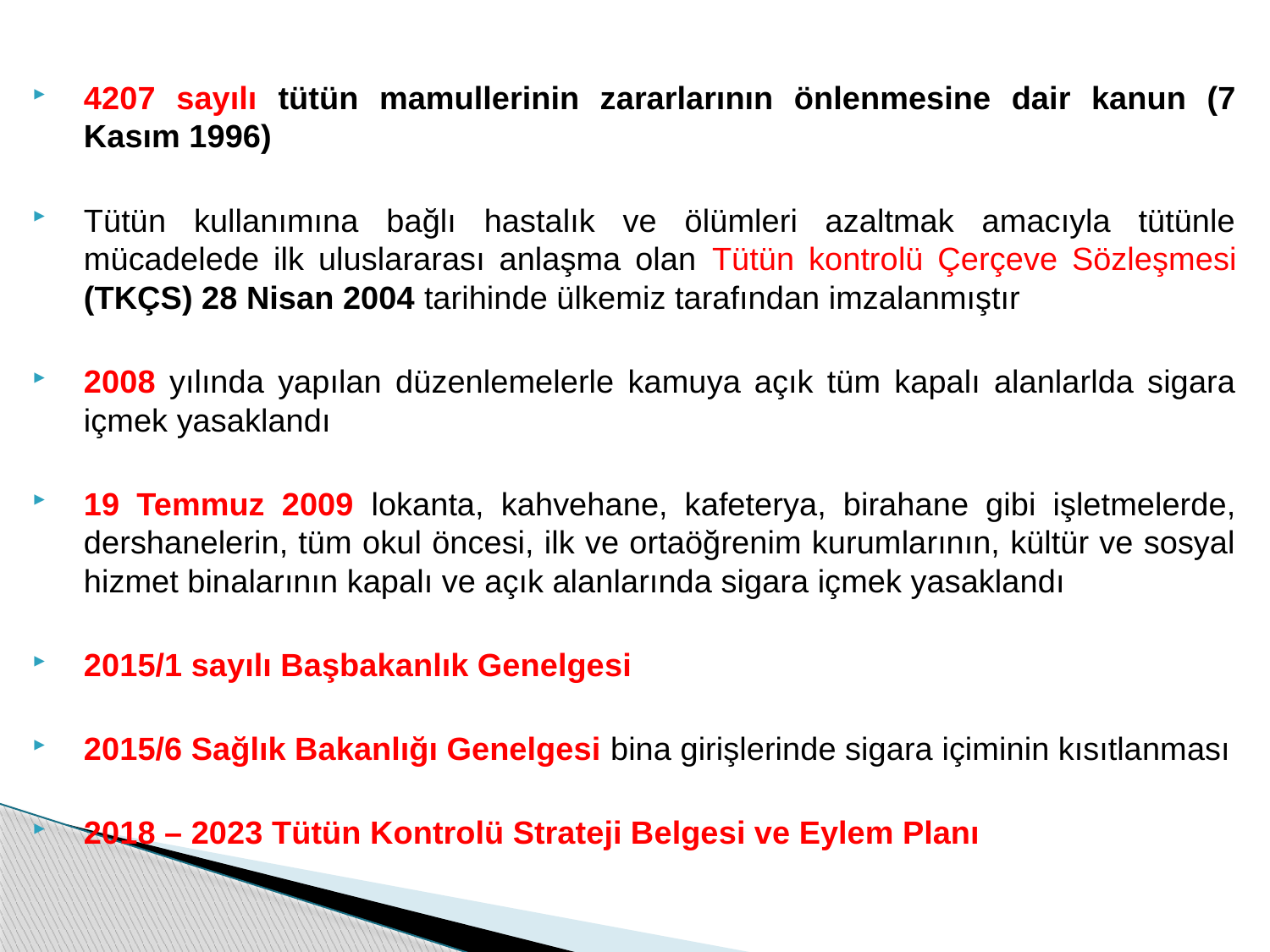

4207 sayılı tütün mamullerinin zararlarının önlenmesine dair kanun (7 Kasım 1996)

Tütün kullanımına bağlı hastalık ve ölümleri azaltmak amacıyla tütünle mücadelede ilk uluslararası anlaşma olan Tütün kontrolü Çerçeve Sözleşmesi (TKÇS) 28 Nisan 2004 tarihinde ülkemiz tarafından imzalanmıştır

2008 yılında yapılan düzenlemelerle kamuya açık tüm kapalı alanlarlda sigara içmek yasaklandı

19 Temmuz 2009 lokanta, kahvehane, kafeterya, birahane gibi işletmelerde, dershanelerin, tüm okul öncesi, ilk ve ortaöğrenim kurumlarının, kültür ve sosyal hizmet binalarının kapalı ve açık alanlarında sigara içmek yasaklandı

2015/1 sayılı Başbakanlık Genelgesi

2015/6 Sağlık Bakanlığı Genelgesi bina girişlerinde sigara içiminin kısıtlanması

2018 – 2023 Tütün Kontrolü Strateji Belgesi ve Eylem Planı